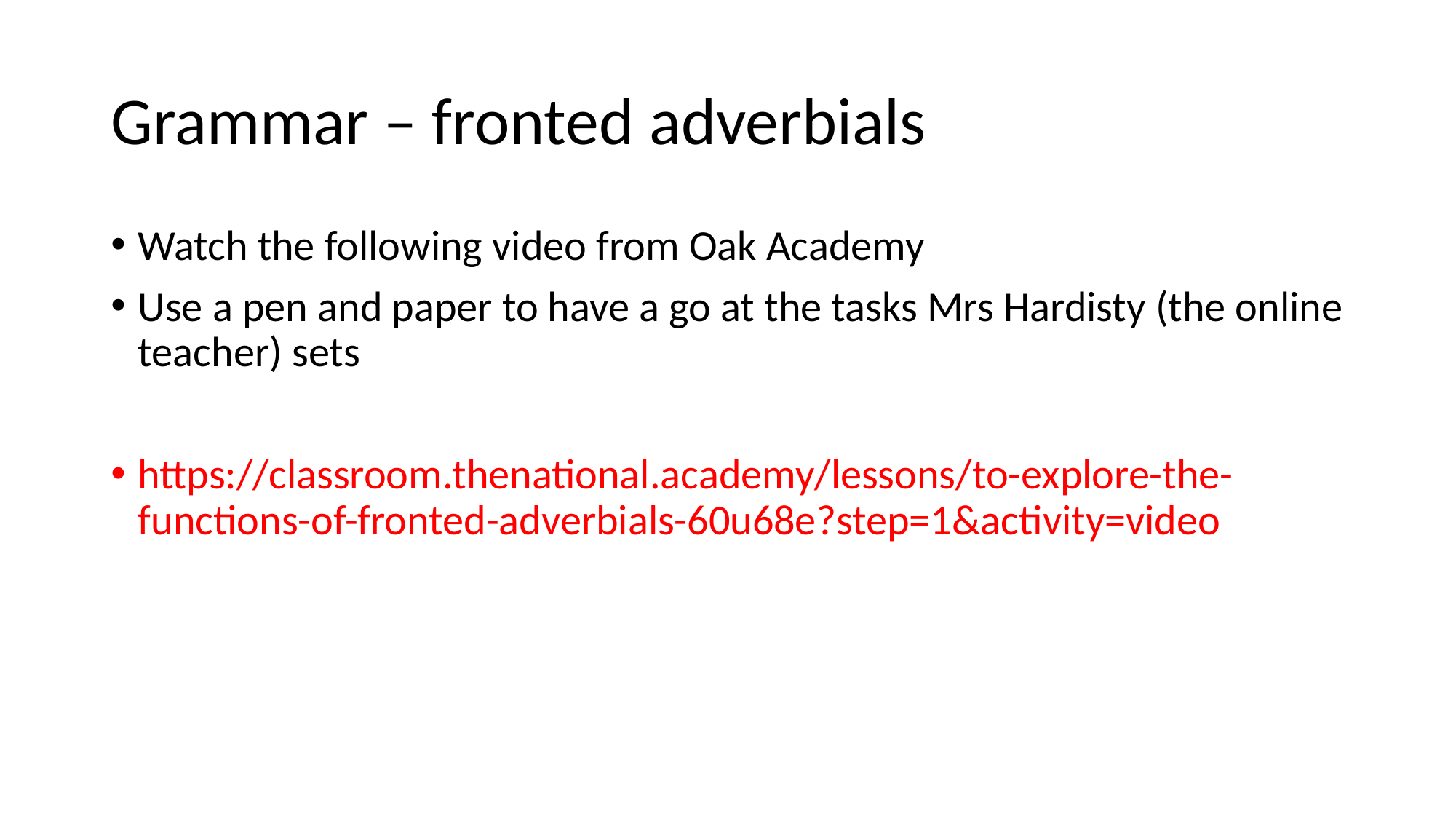

# Grammar – fronted adverbials
Watch the following video from Oak Academy
Use a pen and paper to have a go at the tasks Mrs Hardisty (the online teacher) sets

https://classroom.thenational.academy/lessons/to-explore-the-functions-of-fronted-adverbials-60u68e?step=1&activity=video